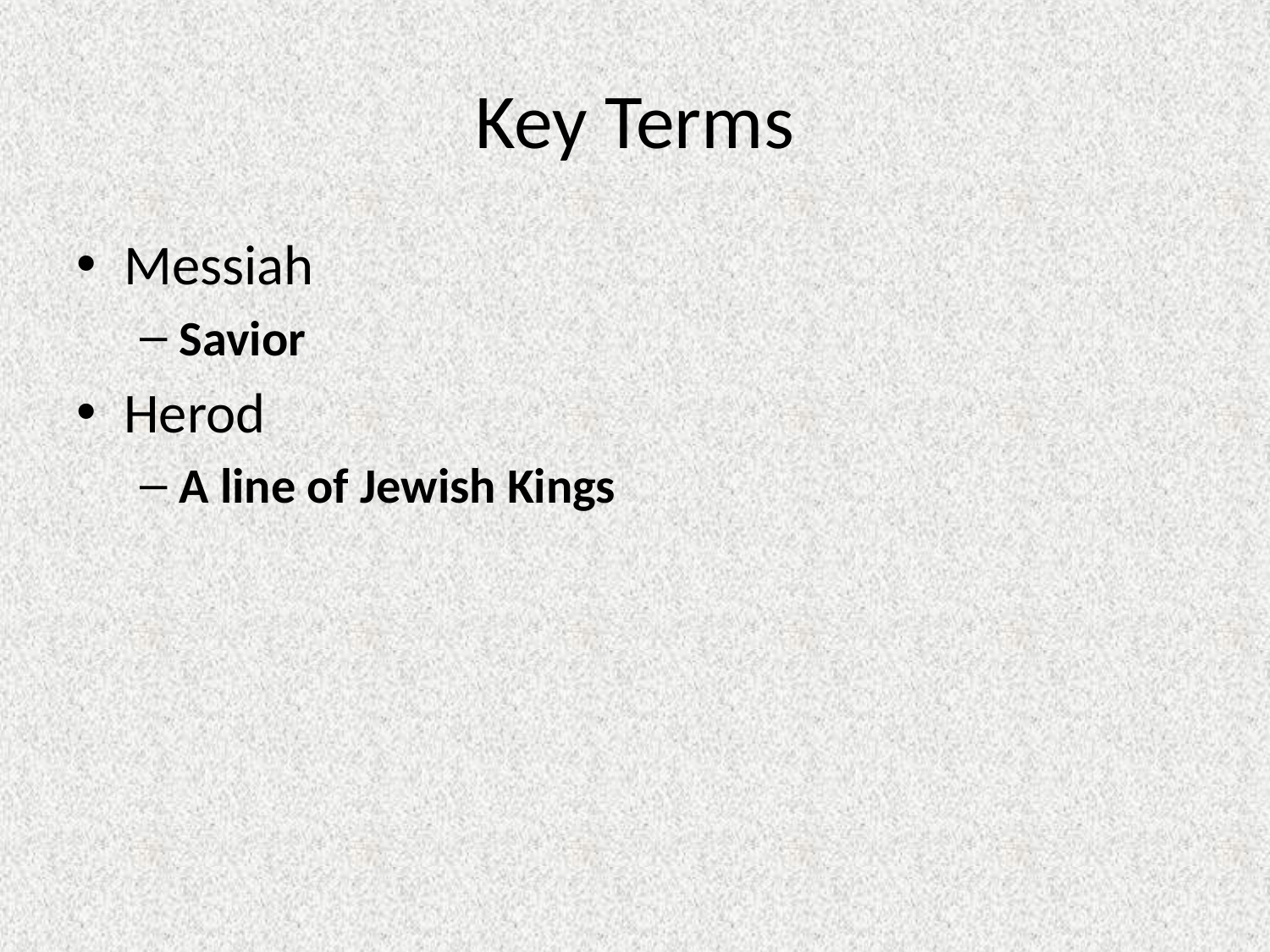

# Key Terms
Messiah
Savior
Herod
A line of Jewish Kings